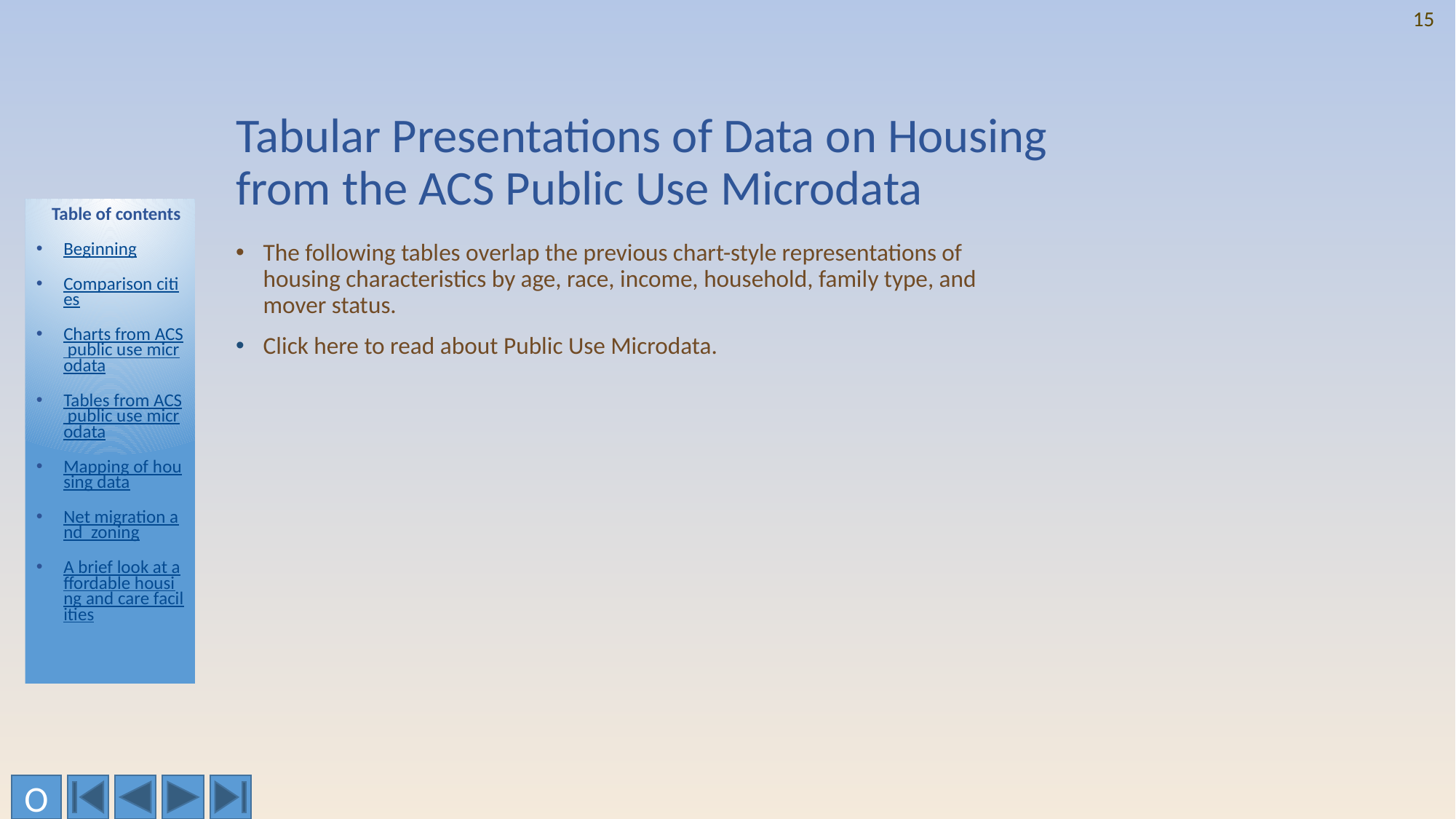

15
# Tabular Presentations of Data on Housing from the ACS Public Use Microdata
   Table of contents
Beginning
Comparison cities
Charts from ACS public use microdata
Tables from ACS public use microdata
Mapping of housing data
Net migration and  zoning
A brief look at affordable housing and care facilities

The following tables overlap the previous chart-style representations of housing characteristics by age, race, income, household, family type, and mover status.
Click here to read about Public Use Microdata.
O